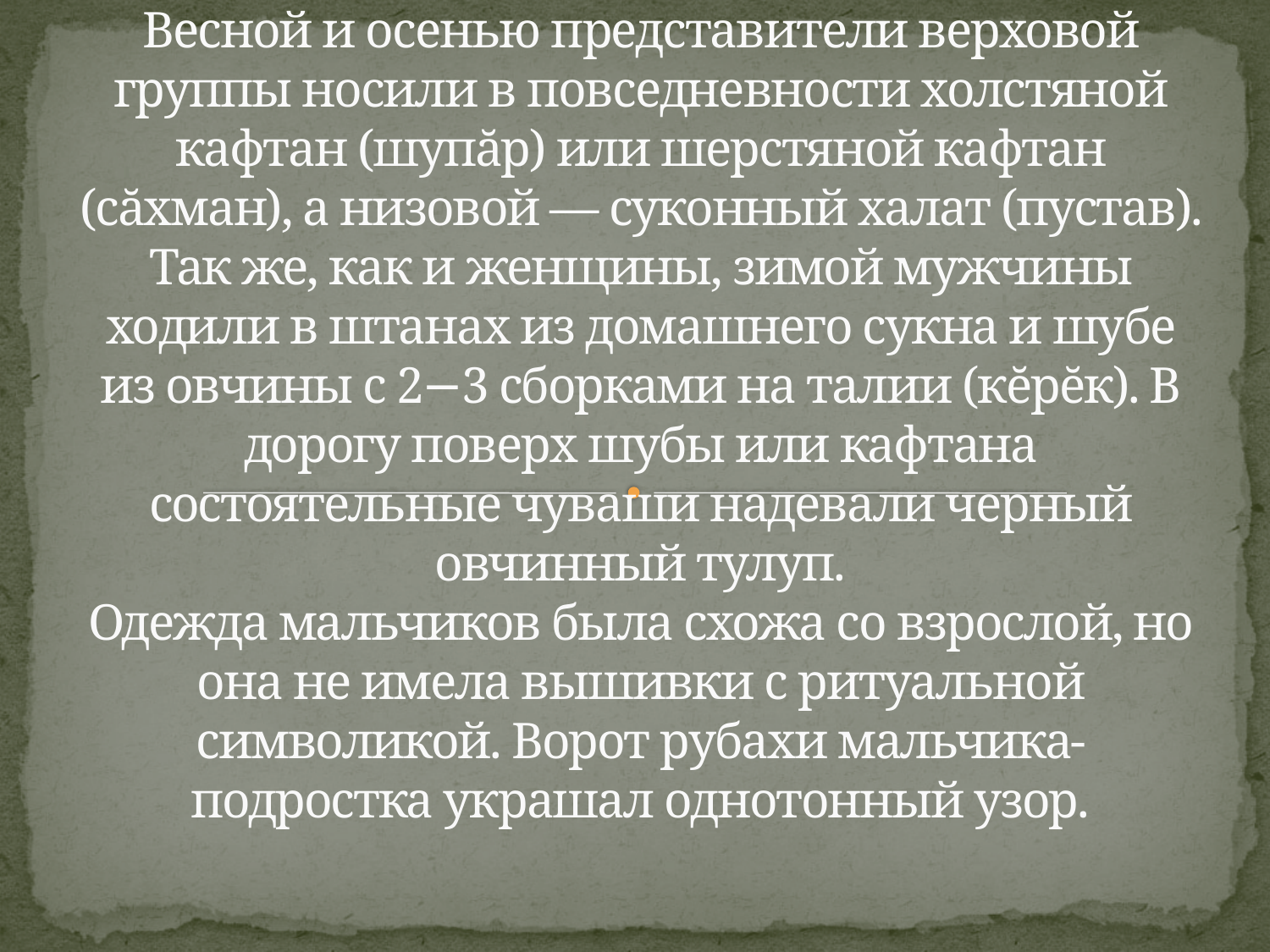

# Весной и осенью представители верховой группы носили в повседневности холстяной кафтан (шупăр) или шерстяной кафтан (сăхман), а низовой — суконный халат (пустав). Так же, как и женщины, зимой мужчины ходили в штанах из домашнего сукна и шубе из овчины с 2−3 сборками на талии (кĕрĕк). В дорогу поверх шубы или кафтана состоятельные чуваши надевали черный овчинный тулуп. Одежда мальчиков была схожа со взрослой, но она не имела вышивки с ритуальной символикой. Ворот рубахи мальчика-подростка украшал однотонный узор.